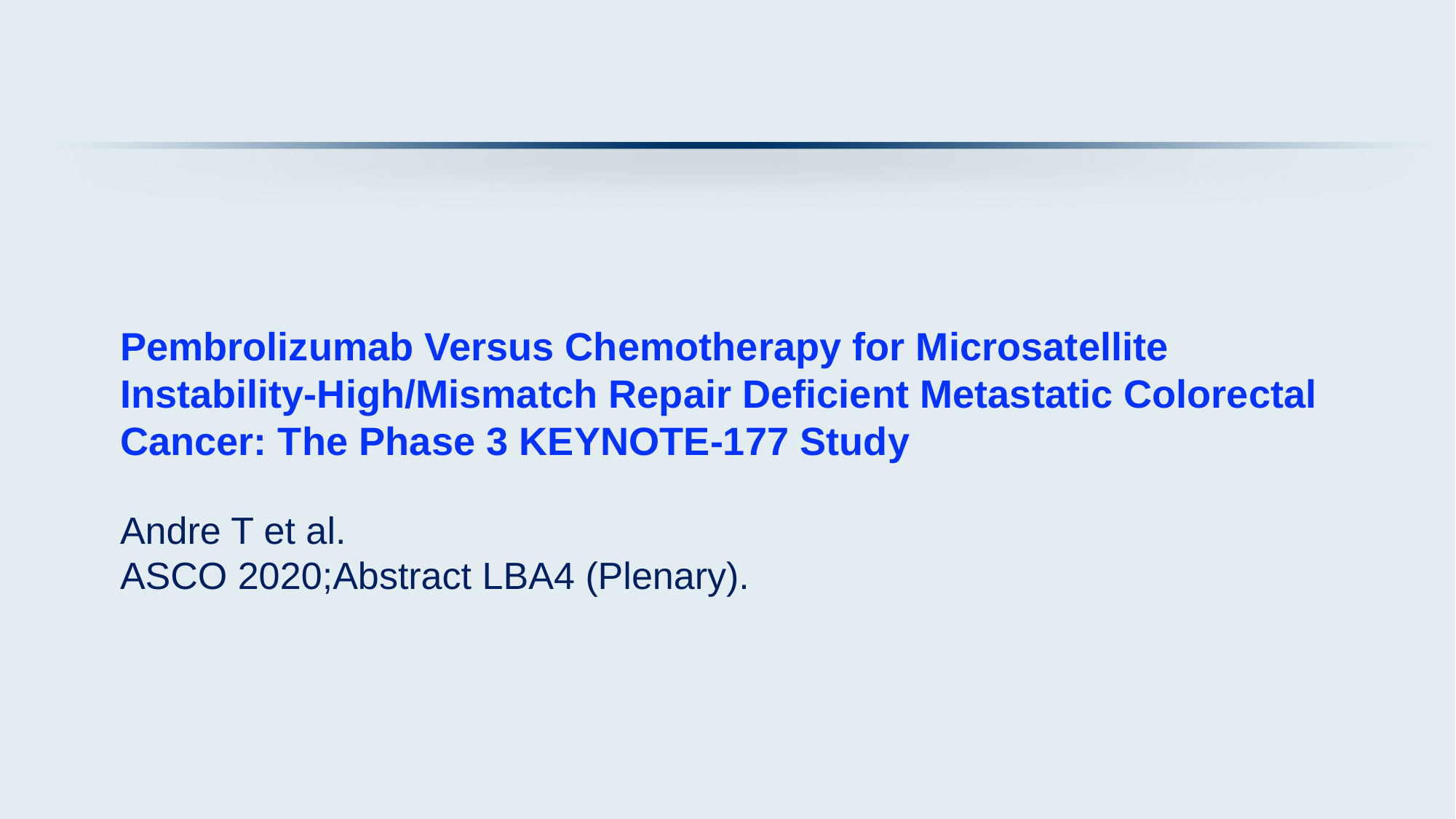

# Pembrolizumab Versus Chemotherapy for Microsatellite Instability-High/Mismatch Repair Deficient Metastatic Colorectal Cancer: The Phase 3 KEYNOTE-177 Study
Andre T et al.
ASCO 2020;Abstract LBA4 (Plenary).